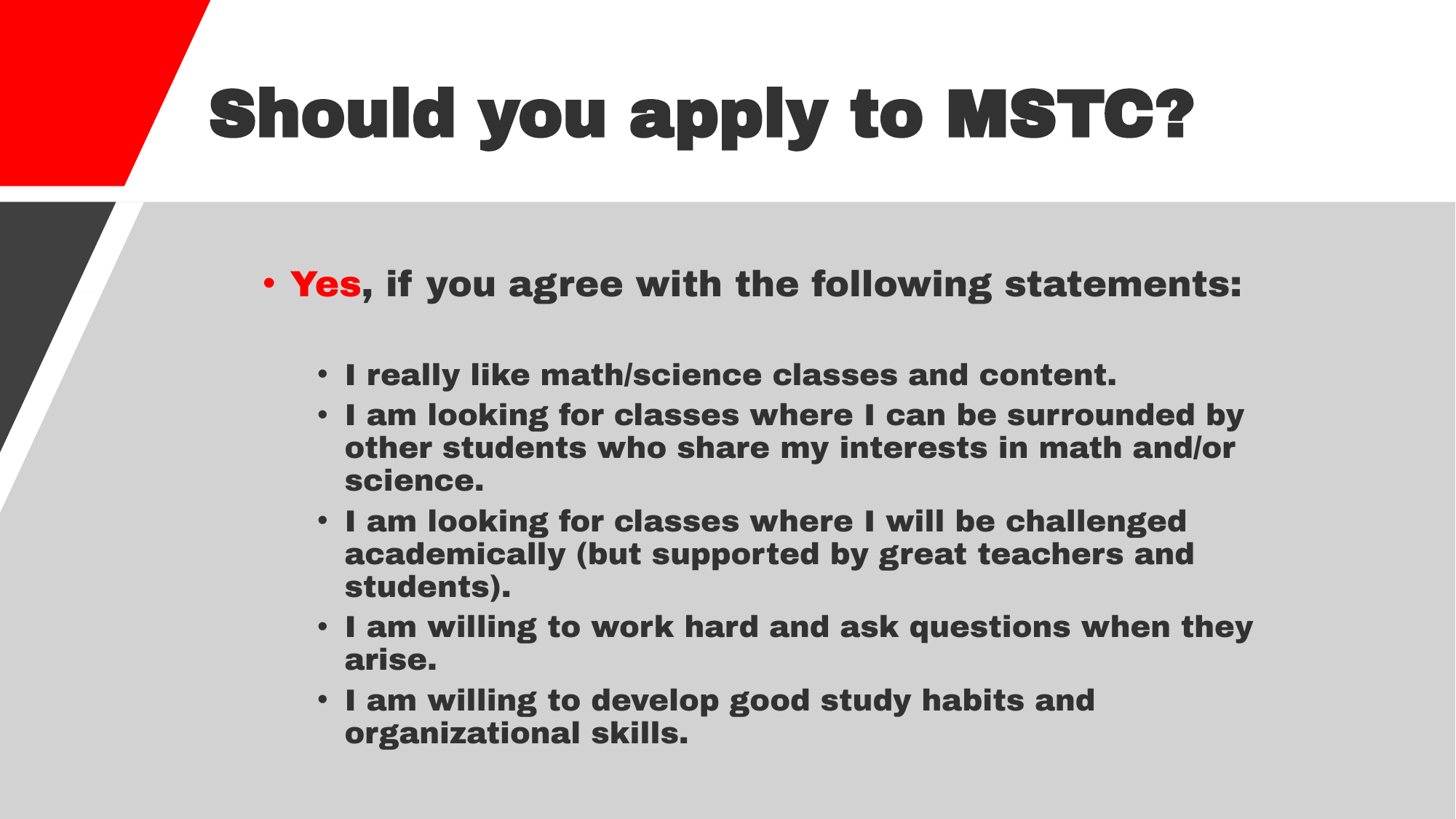

# Should you apply to MSTC?

Yes, if you agree with the following statements:

I really like math/science classes and content.
I am looking for classes where I can be surrounded by other students who share my interests in math and/or science.
I am looking for classes where I will be challenged academically (but supported by great teachers and students).
I am willing to work hard and ask questions when they arise.
I am willing to develop good study habits and organizational skills.